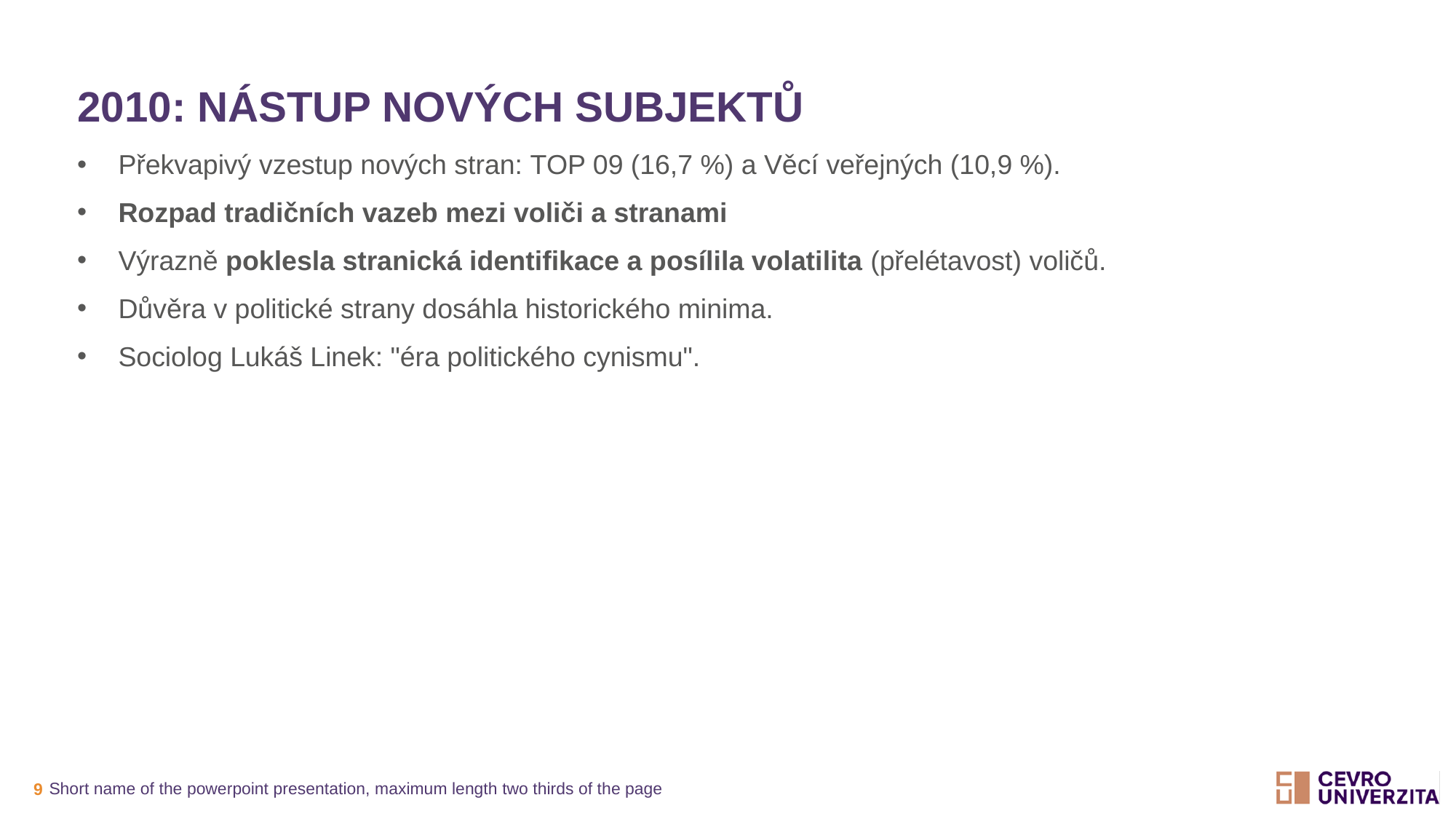

# 2010: nástup nových subjektů
Překvapivý vzestup nových stran: TOP 09 (16,7 %) a Věcí veřejných (10,9 %).
Rozpad tradičních vazeb mezi voliči a stranami
Výrazně poklesla stranická identifikace a posílila volatilita (přelétavost) voličů.
Důvěra v politické strany dosáhla historického minima.
Sociolog Lukáš Linek: "éra politického cynismu".
Short name of the powerpoint presentation, maximum length two thirds of the page
9